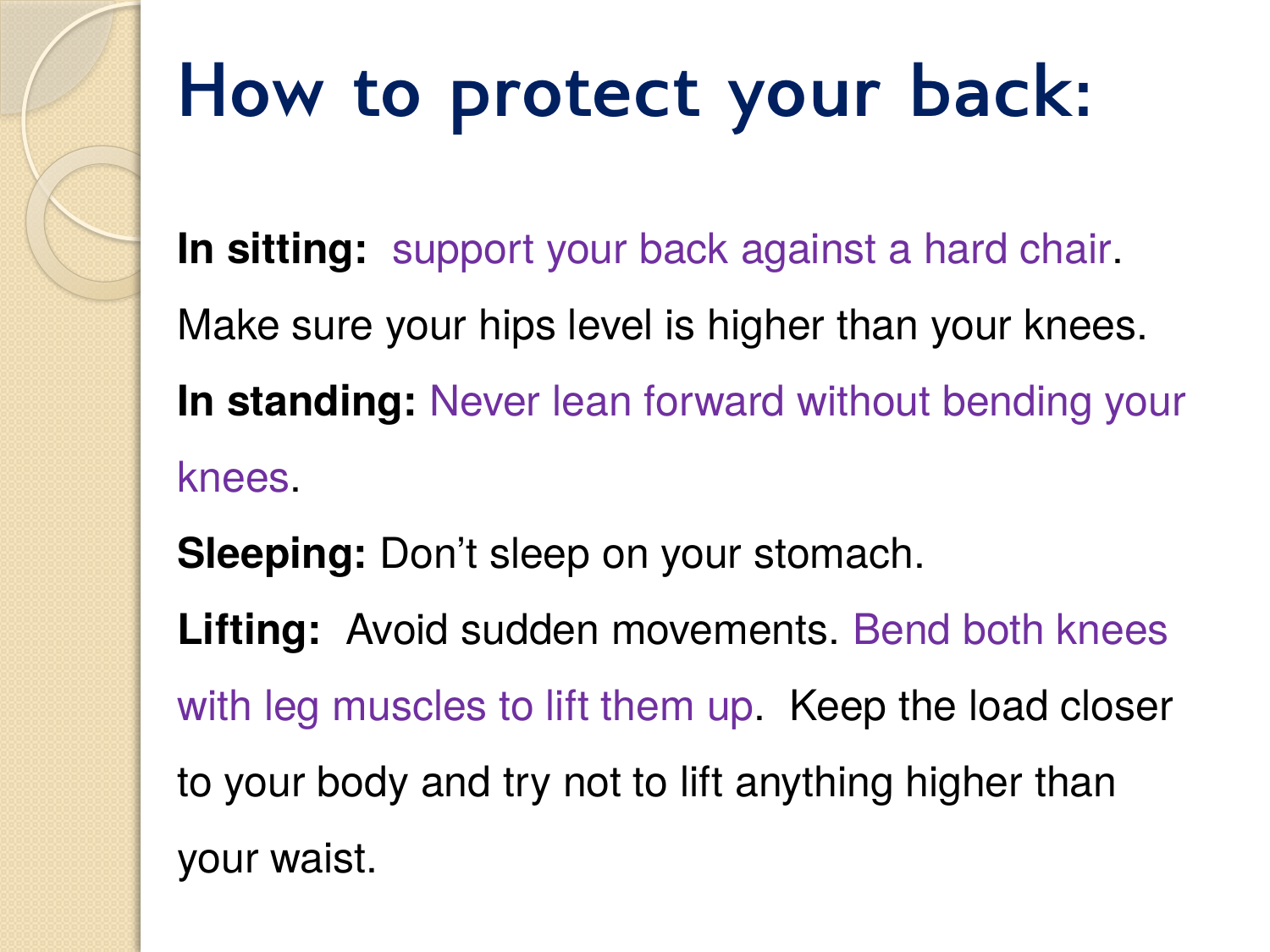

How to protect your back:

In sitting:  support your back against a hard chair. Make sure your hips level is higher than your knees.
In standing: Never lean forward without bending your knees.
Sleeping: Don’t sleep on your stomach.
Lifting:  Avoid sudden movements. Bend both knees with leg muscles to lift them up.  Keep the load closer to your body and try not to lift anything higher than your waist.